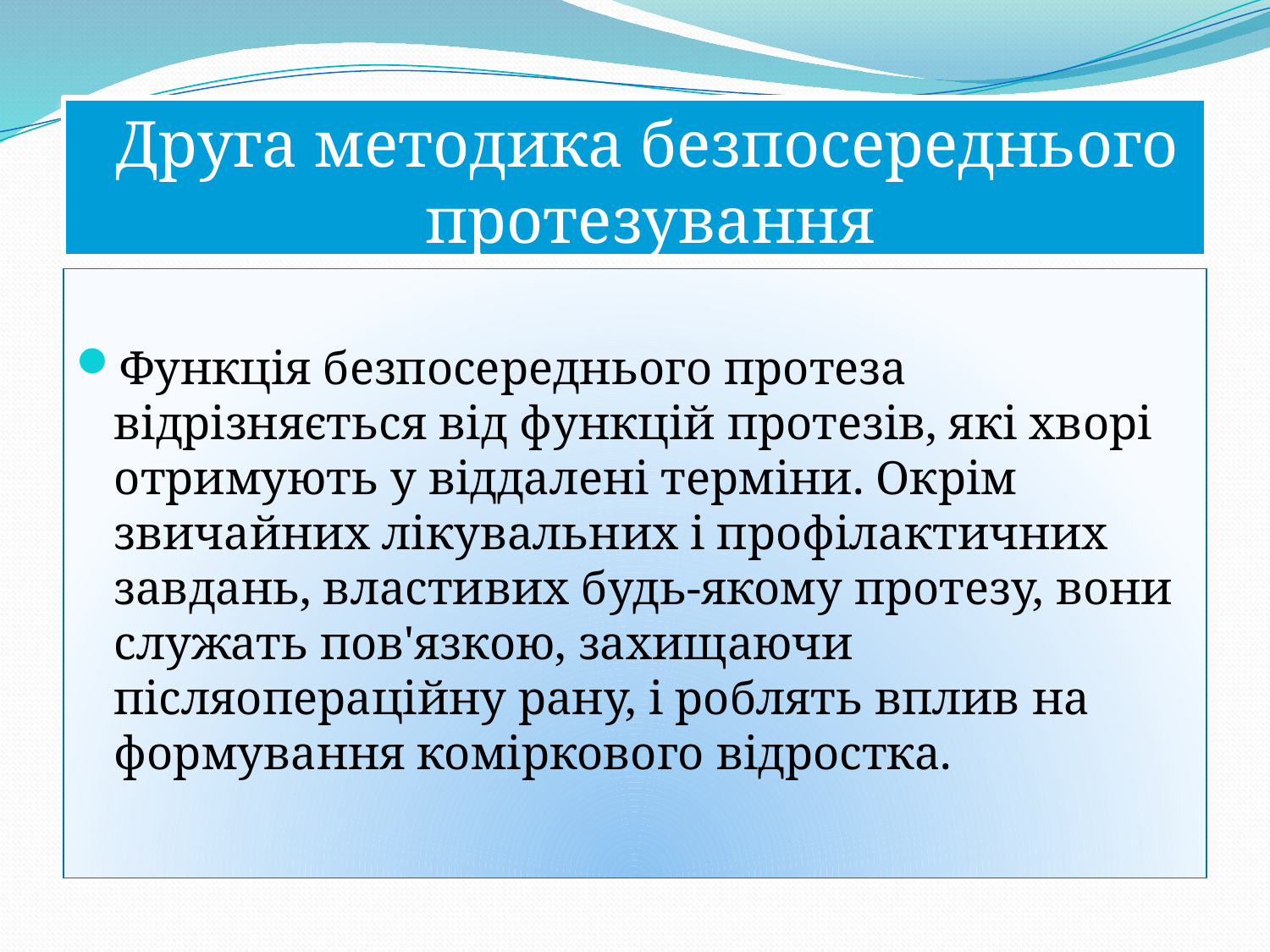

# Друга методика безпосереднього протезування

Функція безпосереднього протеза відрізняється від функцій протезів, які хворі отримують у віддалені терміни. Окрім звичайних лікувальних і профілактичних завдань, властивих будь-якому протезу, вони служать пов'язкою, захищаючи післяопераційну рану, і роблять вплив на формування коміркового відростка.